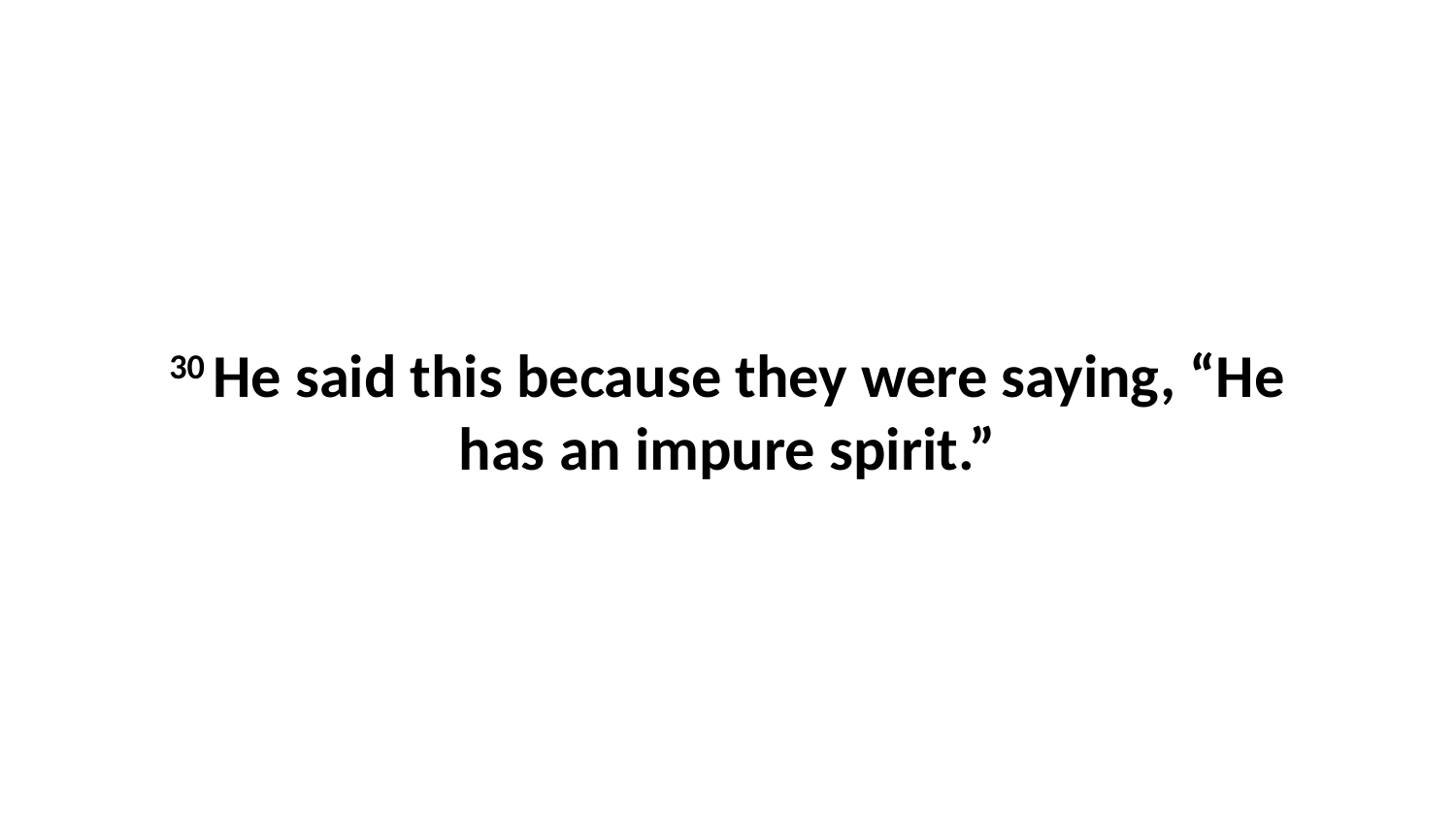

30 He said this because they were saying, “He has an impure spirit.”